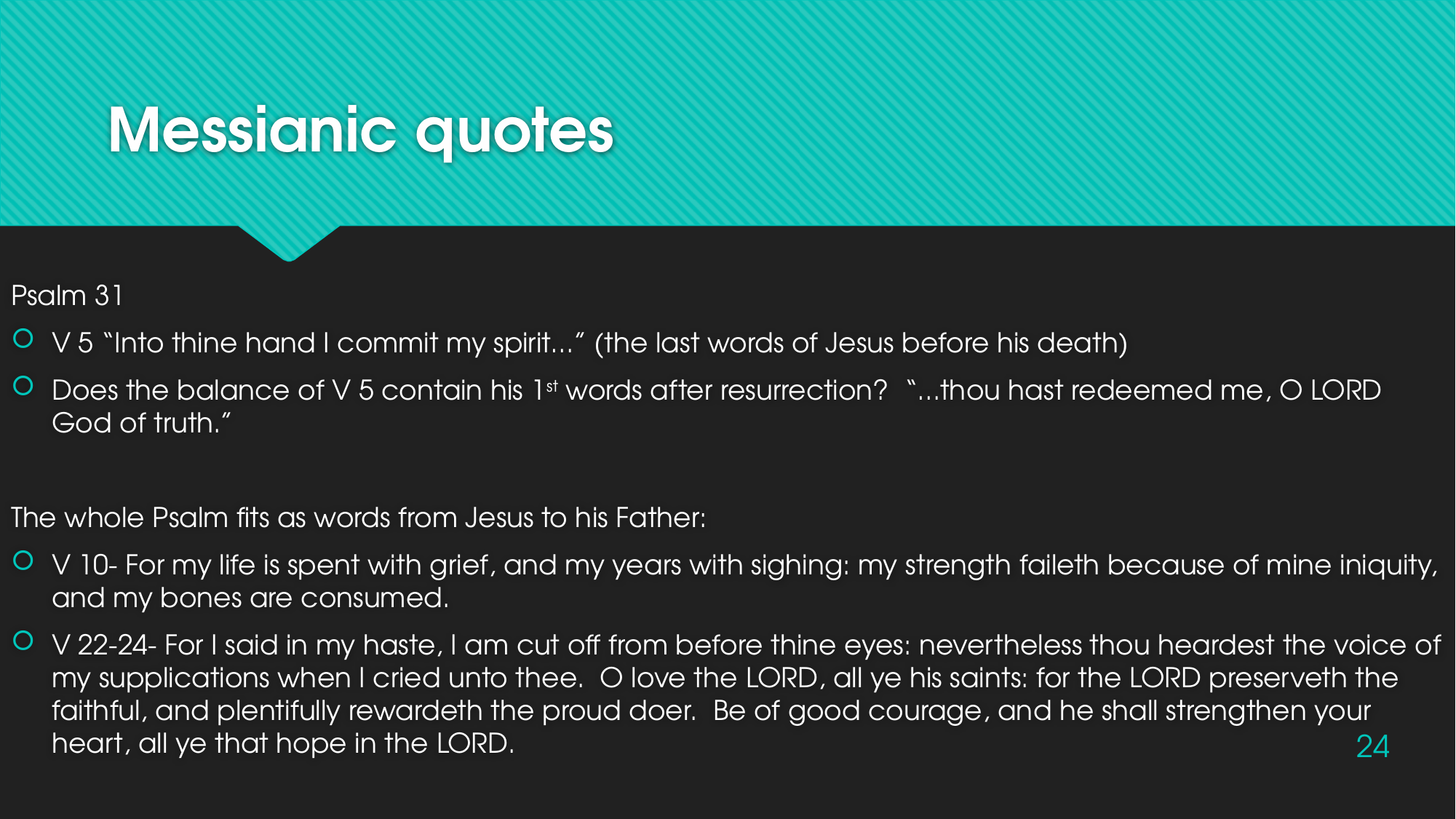

# Messianic quotes
Psalm 31
V 5 “Into thine hand I commit my spirit…” (the last words of Jesus before his death)
Does the balance of V 5 contain his 1st words after resurrection?  “…thou hast redeemed me, O LORD God of truth.”

The whole Psalm fits as words from Jesus to his Father:
V 10- For my life is spent with grief, and my years with sighing: my strength faileth because of mine iniquity, and my bones are consumed.
V 22-24- For I said in my haste, I am cut off from before thine eyes: nevertheless thou heardest the voice of my supplications when I cried unto thee.  O love the Lord, all ye his saints: for the Lord preserveth the faithful, and plentifully rewardeth the proud doer.  Be of good courage, and he shall strengthen your heart, all ye that hope in the Lord.

24